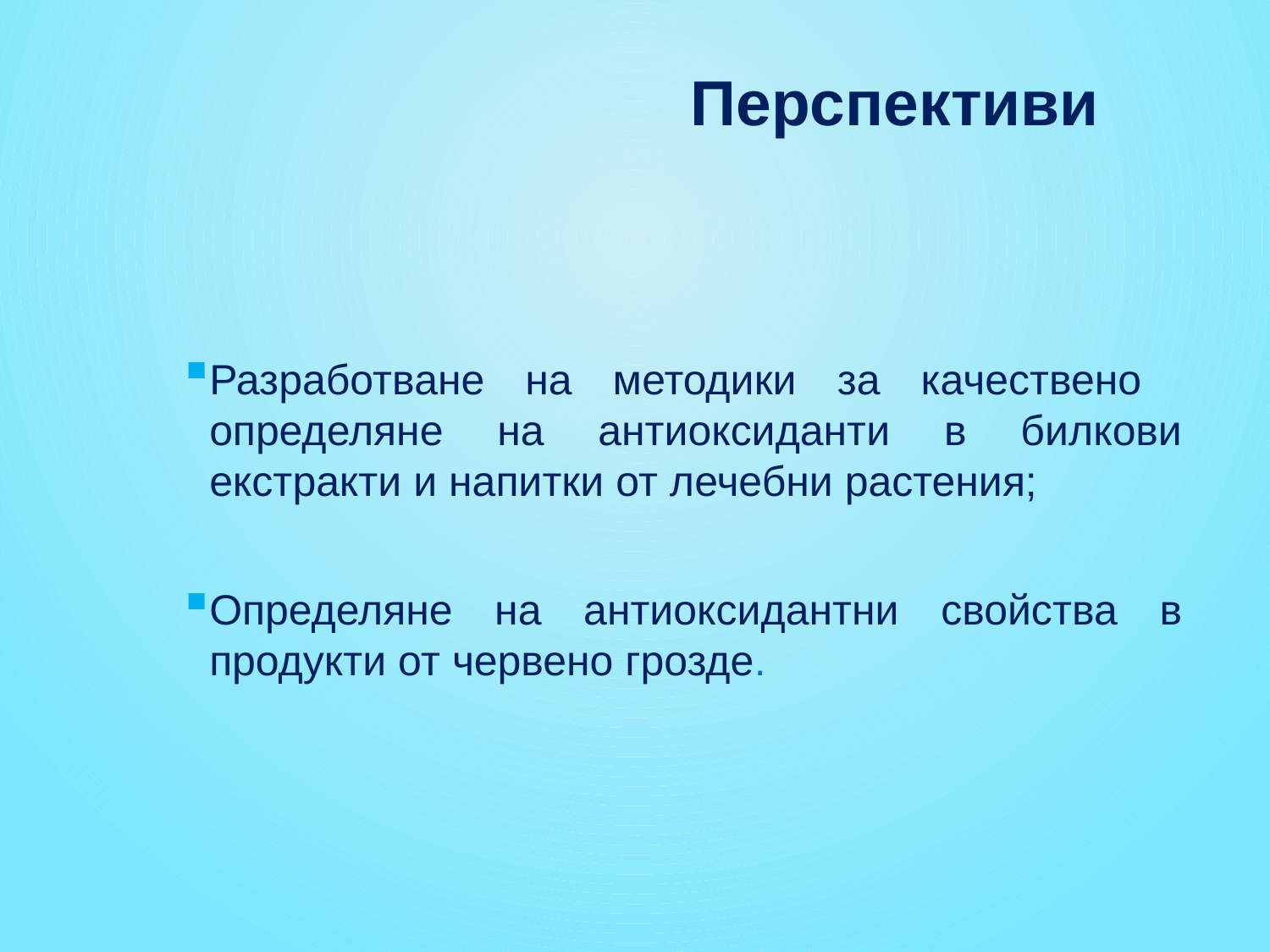

# Перспективи
Разработване на методики за качествено  определяне на антиоксиданти в билкови екстракти и напитки от лечебни растения;

Определяне на антиоксидантни свойства в продукти от червено грозде.